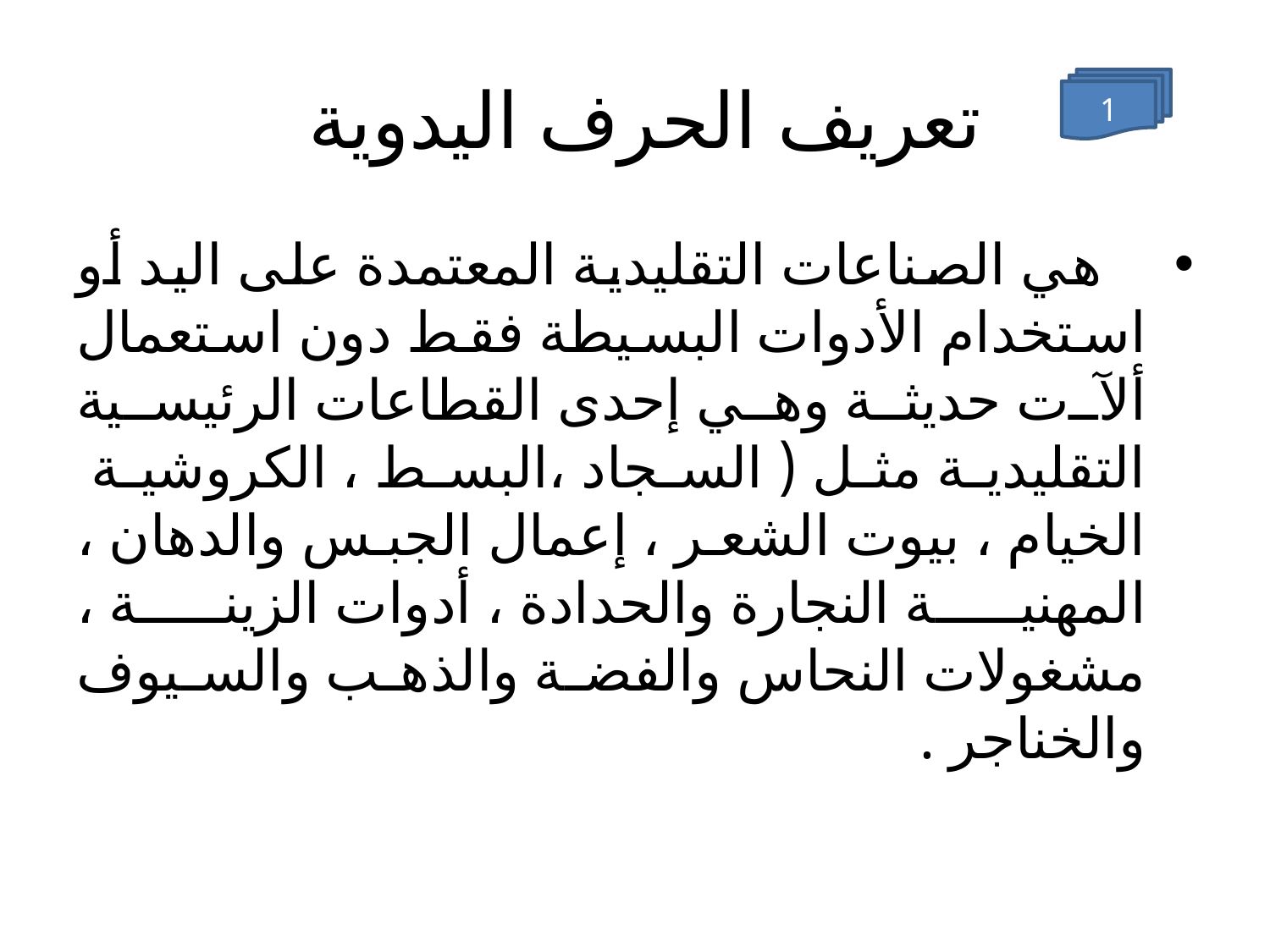

# تعريف الحرف اليدوية
1
   هي الصناعات التقليدية المعتمدة على اليد أو استخدام الأدوات البسيطة فقط دون استعمال ألآت حديثة وهي إحدى القطاعات الرئيسية التقليدية مثل ( السجاد ،البسط ، الكروشية  الخيام ، بيوت الشعر ، إعمال الجبس والدهان ، المهنية النجارة والحدادة ، أدوات الزينة ، مشغولات النحاس والفضة والذهب والسيوف والخناجر .